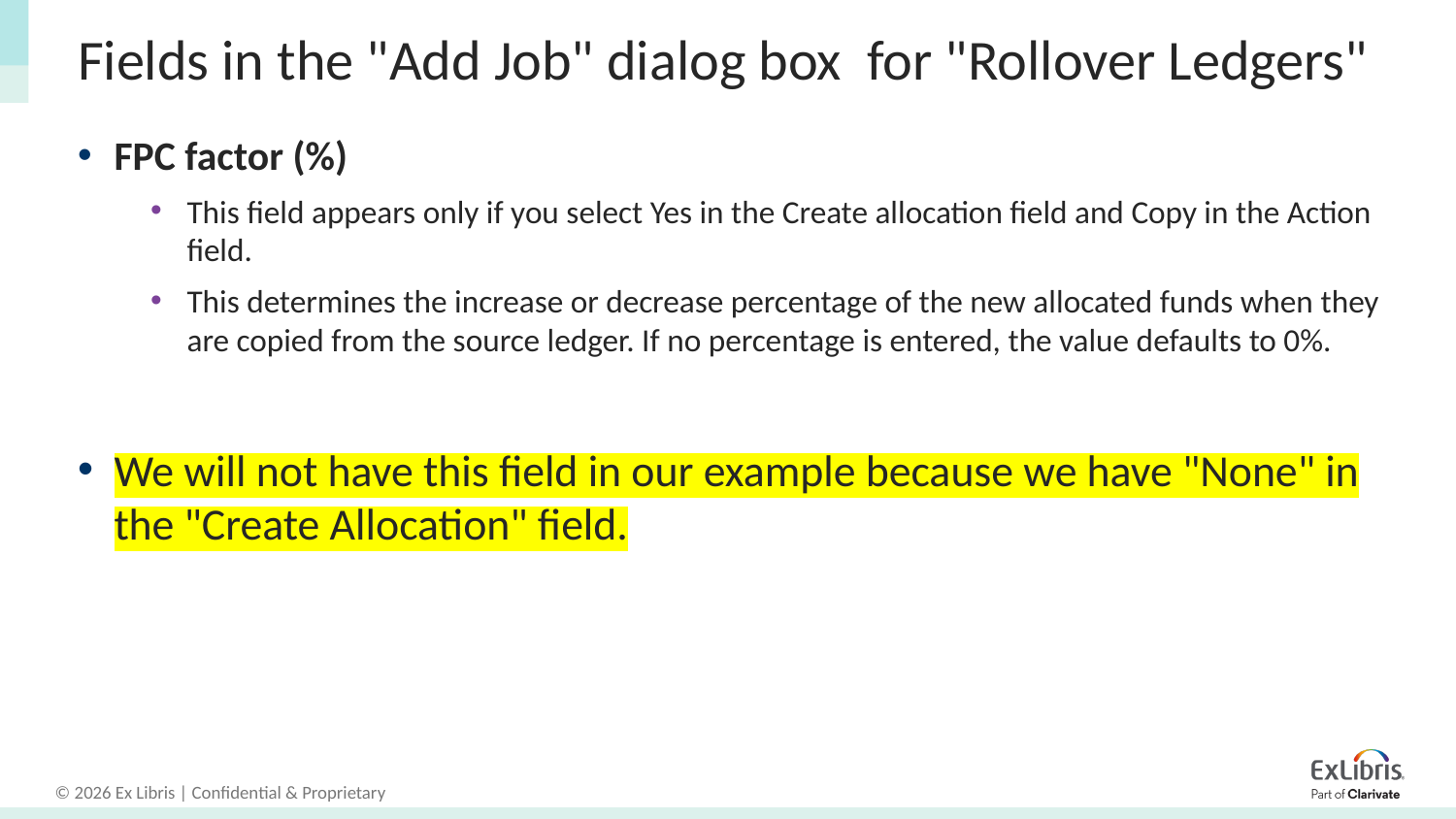

# Fields in the "Add Job" dialog box  for "Rollover Ledgers"
FPC factor (%)
This field appears only if you select Yes in the Create allocation field and Copy in the Action field.
This determines the increase or decrease percentage of the new allocated funds when they are copied from the source ledger. If no percentage is entered, the value defaults to 0%.

We will not have this field in our example because we have "None" in the "Create Allocation" field.